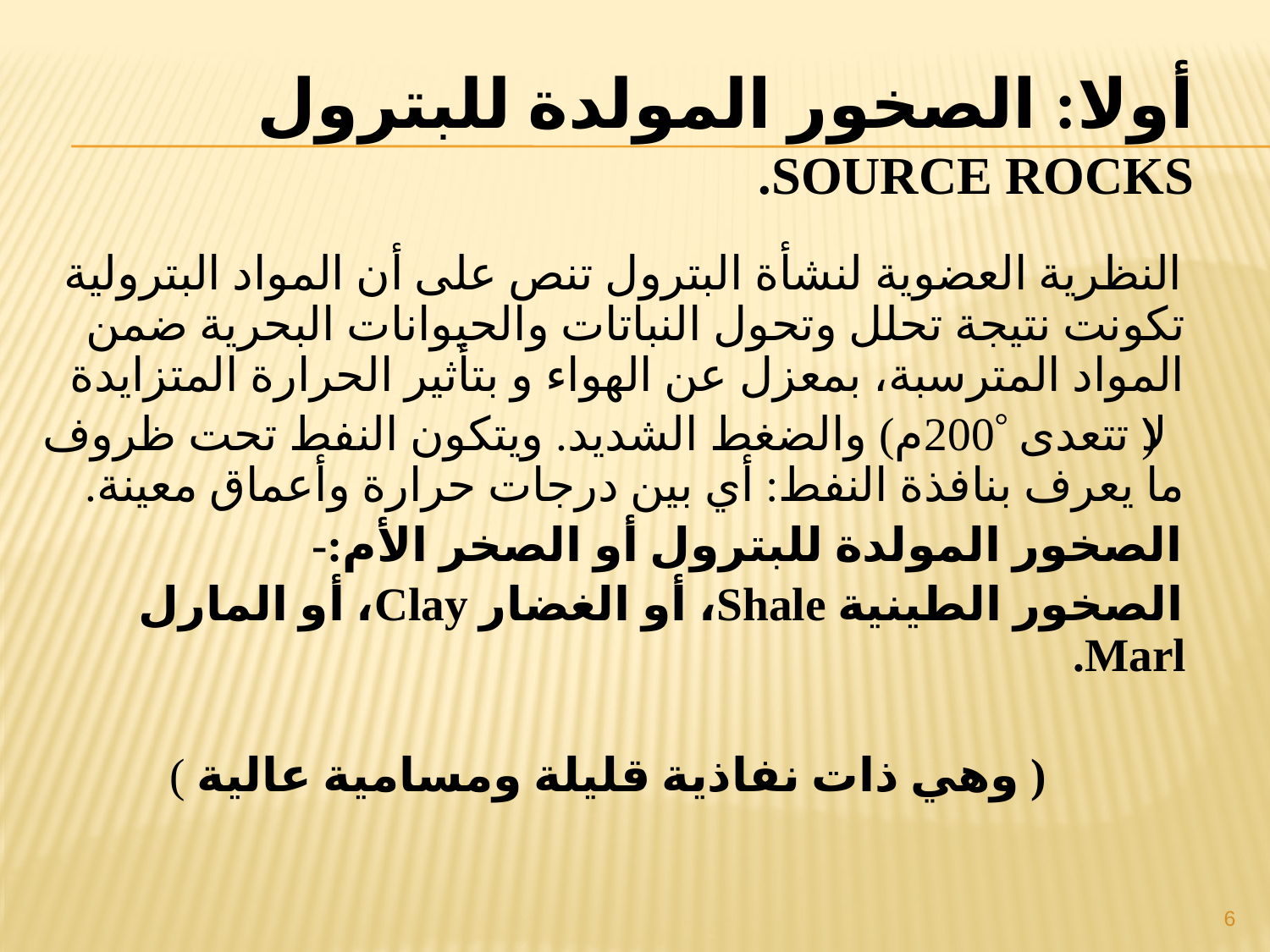

# أولا: الصخور المولدة للبترول Source Rocks.
النظرية العضوية لنشأة البترول تنص على أن المواد البترولية تكونت نتيجة تحلل وتحول النباتات والحيوانات البحرية ضمن المواد المترسبة، بمعزل عن الهواء و بتأثير الحرارة المتزايدة
(لا تتعدى 200°م) والضغط الشديد. ويتكون النفط تحت ظروف ما يعرف بنافذة النفط: أي بين درجات حرارة وأعماق معينة.
	الصخور المولدة للبترول أو الصخر الأم:-
	الصخور الطينية Shale، أو الغضار Clay، أو المارل 	Marl.

( وهي ذات نفاذية قليلة ومسامية عالية )
6